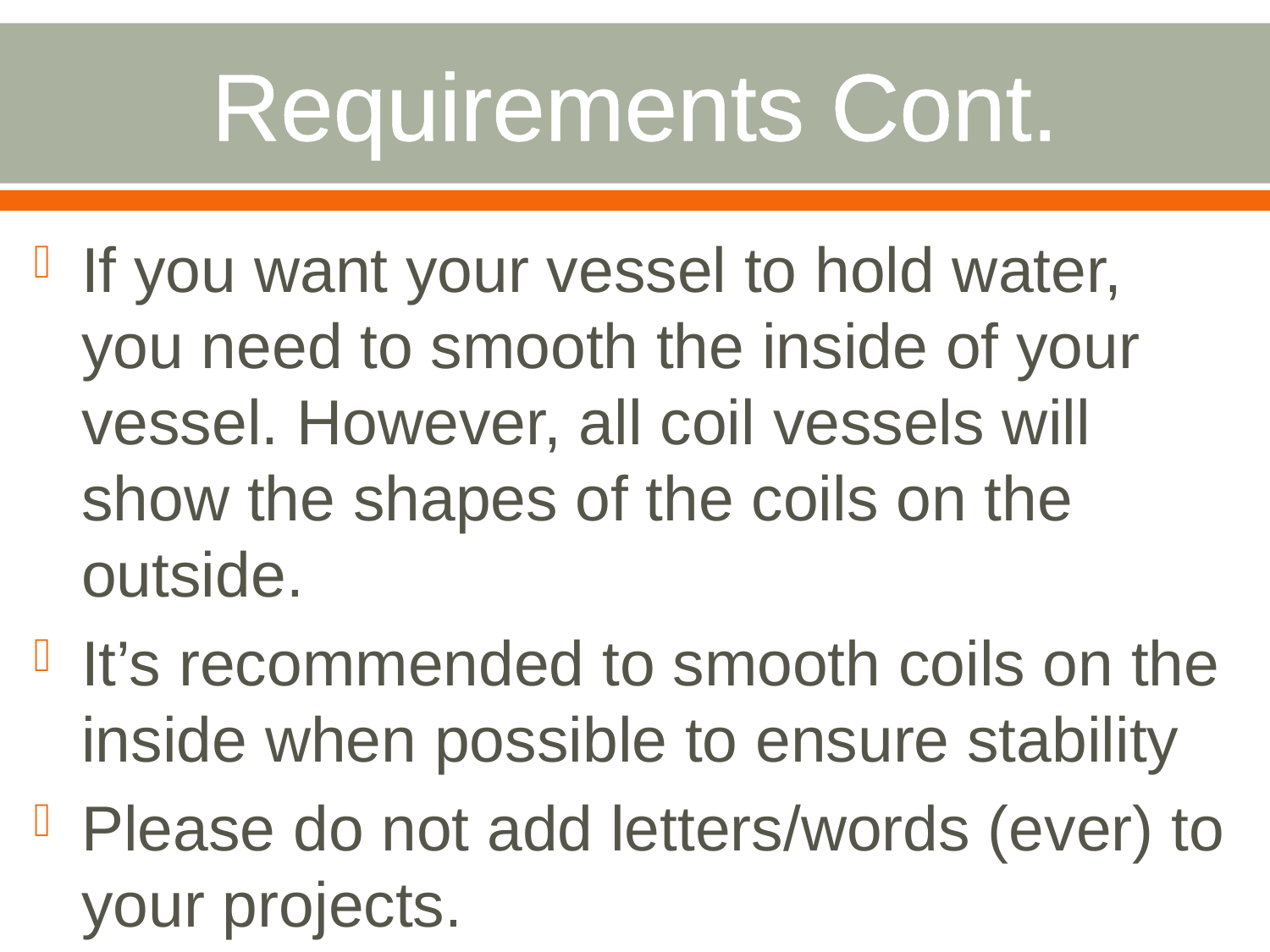

# Requirements Cont.
If you want your vessel to hold water, you need to smooth the inside of your vessel. However, all coil vessels will show the shapes of the coils on the outside.
It’s recommended to smooth coils on the inside when possible to ensure stability
Please do not add letters/words (ever) to your projects.